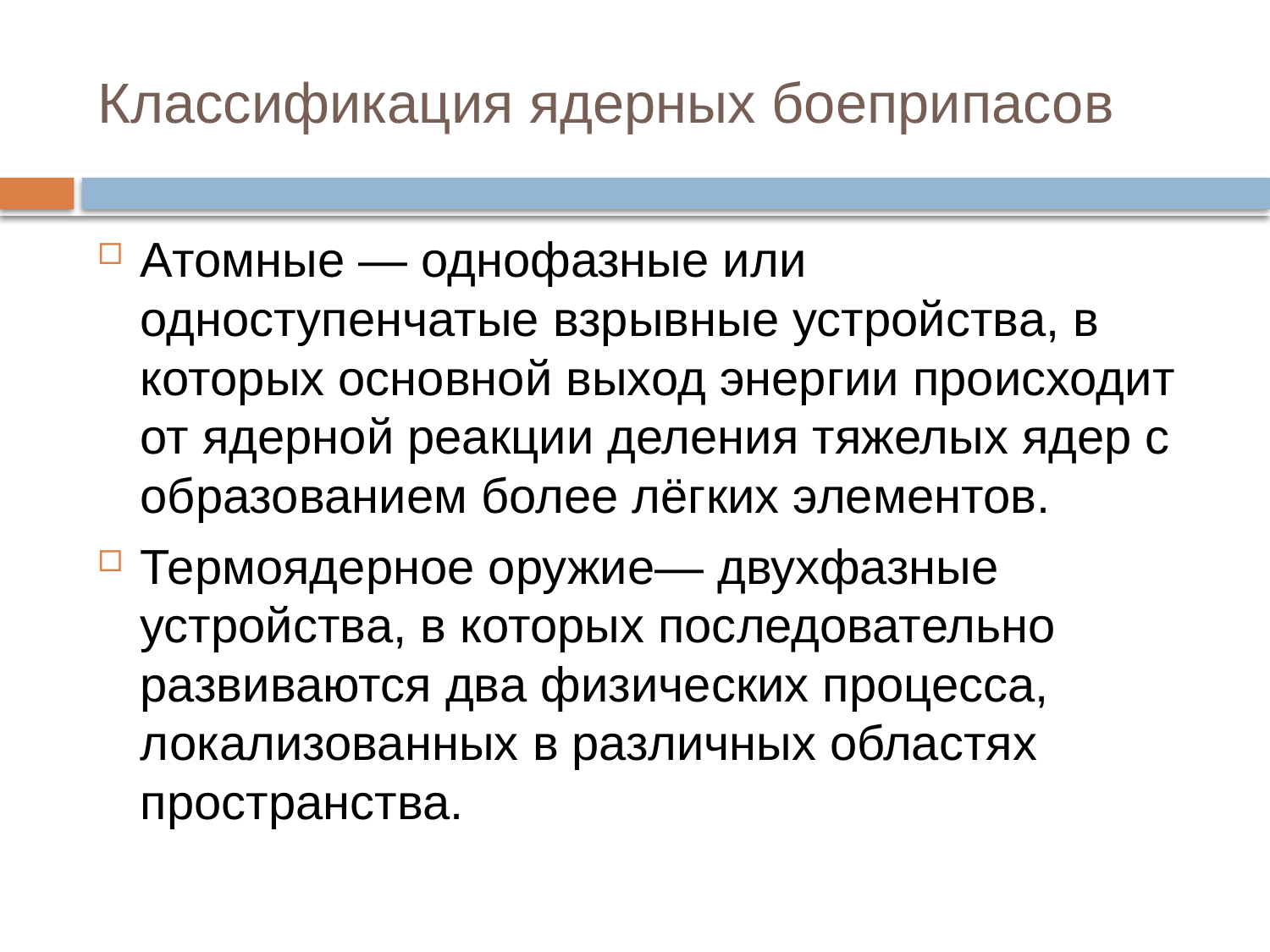

# Классификация ядерных боеприпасов
Атомные — однофазные или одноступенчатые взрывные устройства, в которых основной выход энергии происходит от ядерной реакции деления тяжелых ядер с образованием более лёгких элементов.
Термоядерное оружие— двухфазные устройства, в которых последовательно развиваются два физических процесса, локализованных в различных областях пространства.